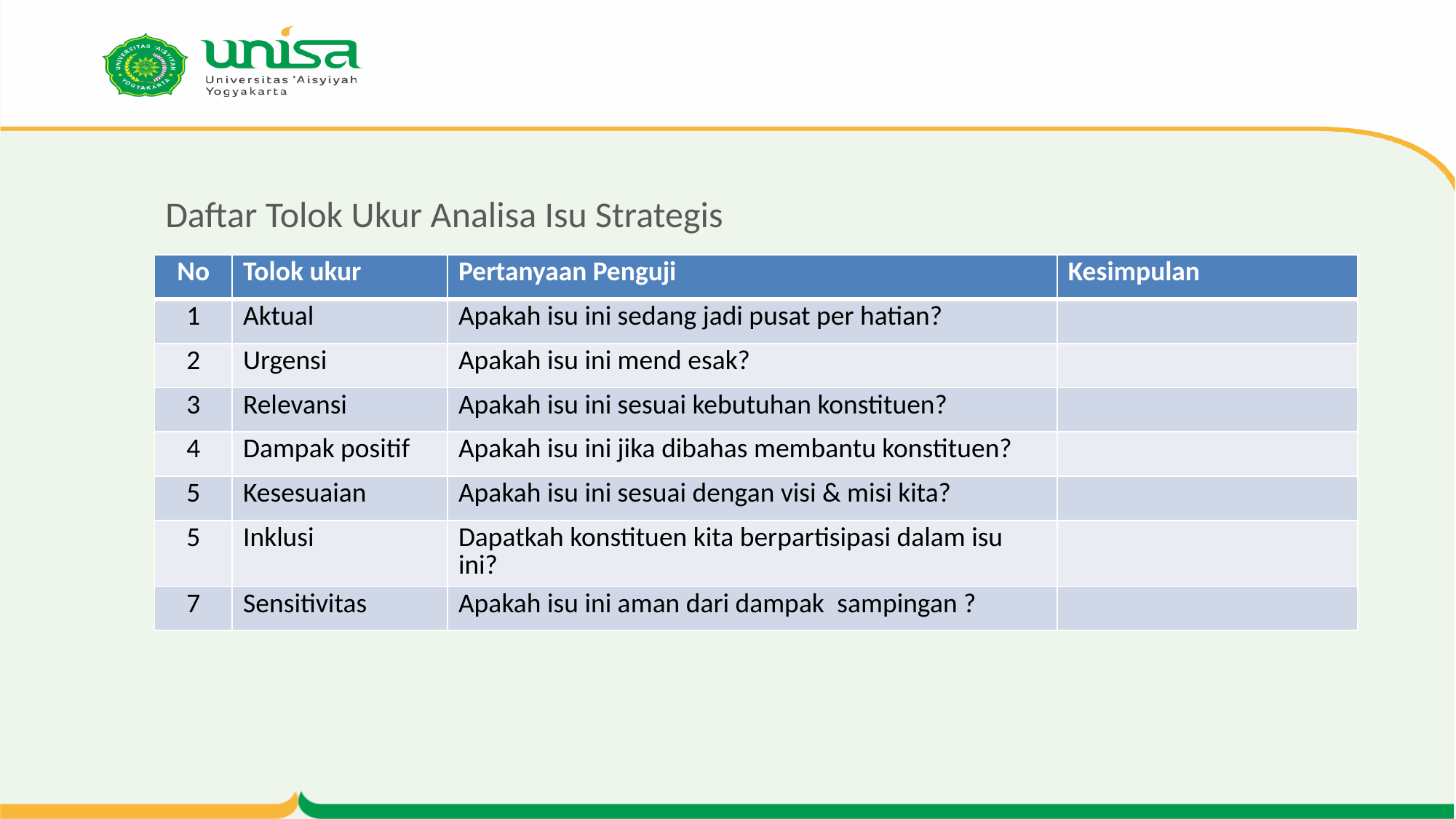

# Daftar Tolok Ukur Analisa Isu Strategis
| No | Tolok ukur | Pertanyaan Penguji | Kesimpulan |
| --- | --- | --- | --- |
| 1 | Aktual | Apakah isu ini sedang jadi pusat per hatian? |  |
| 2 | Urgensi | Apakah isu ini mend esak? |  |
| 3 | Relevansi | Apakah isu ini sesuai kebutuhan konstituen? |  |
| 4 | Dampak positif | Apakah isu ini jika dibahas membantu konstituen? |  |
| 5 | Kesesuaian | Apakah isu ini sesuai dengan visi & misi kita? |  |
| 5 | Inklusi | Dapatkah konstituen kita berpartisipasi dalam isu ini? |  |
| 7 | Sensitivitas | Apakah isu ini aman dari dampak sampingan ? |  |